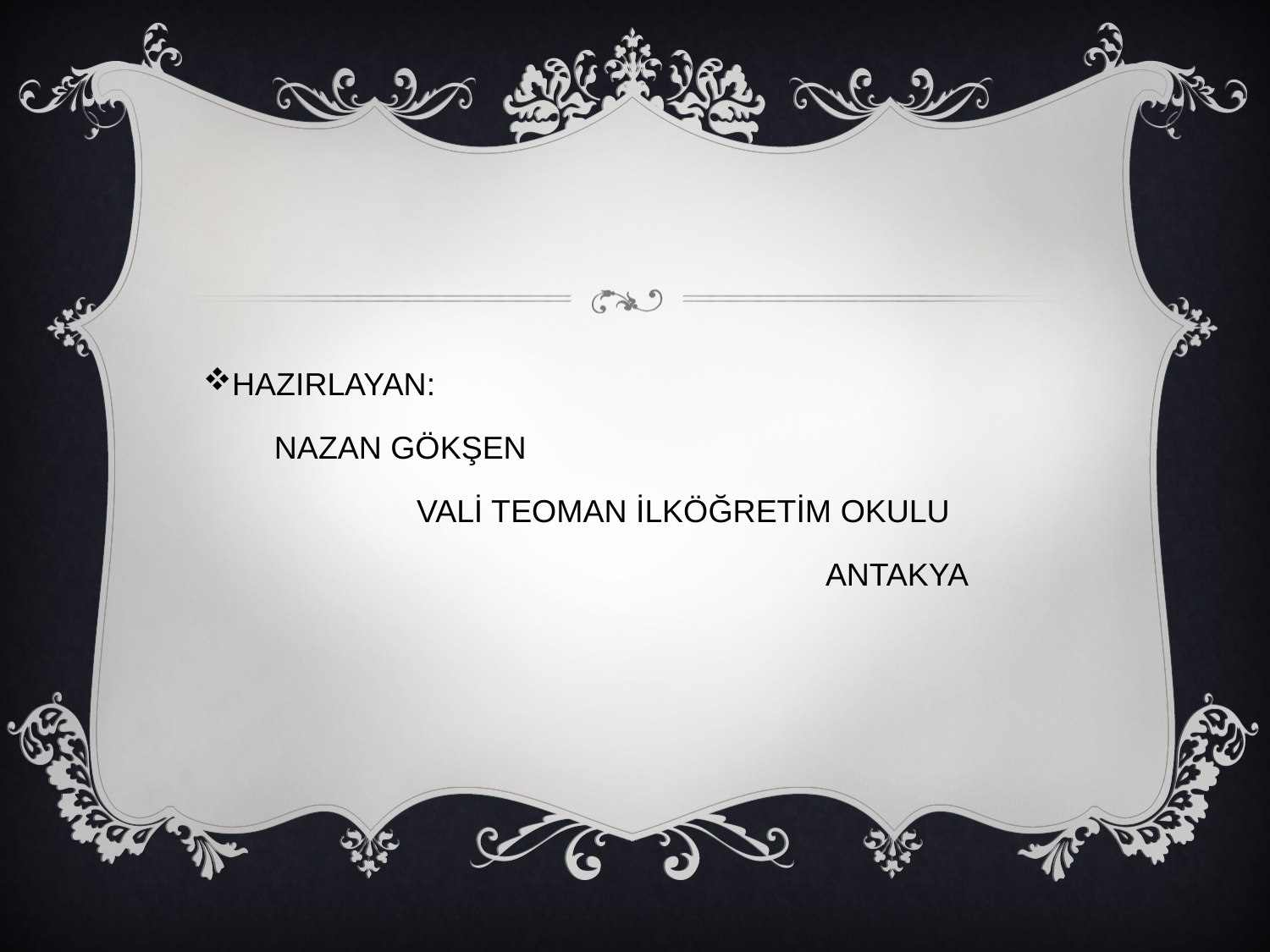

HAZIRLAYAN:
        NAZAN GÖKŞEN
                        VALİ TEOMAN İLKÖĞRETİM OKULU
                                                                      ANTAKYA